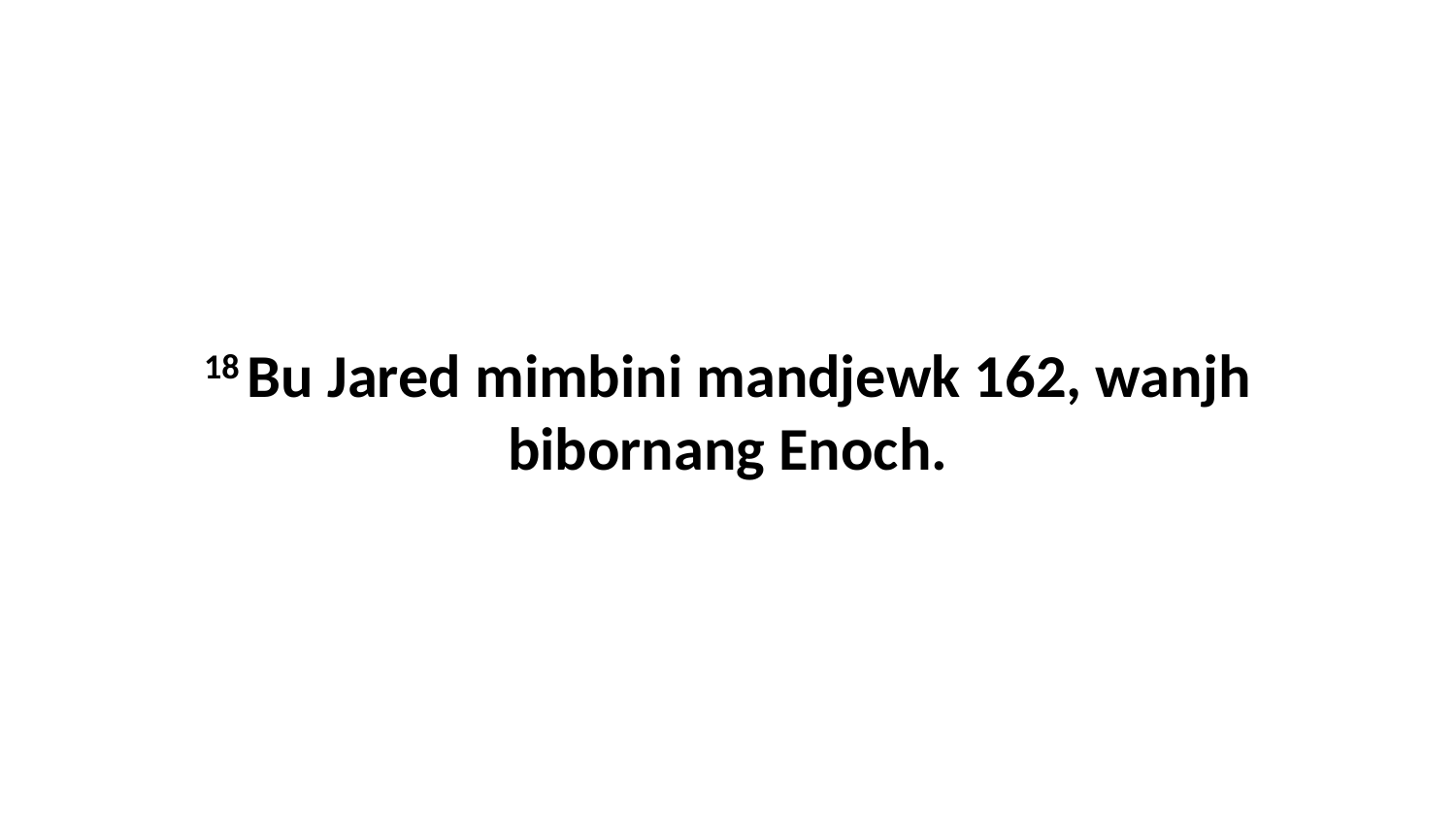

18 Bu Jared mimbini mandjewk 162, wanjh bibornang Enoch.